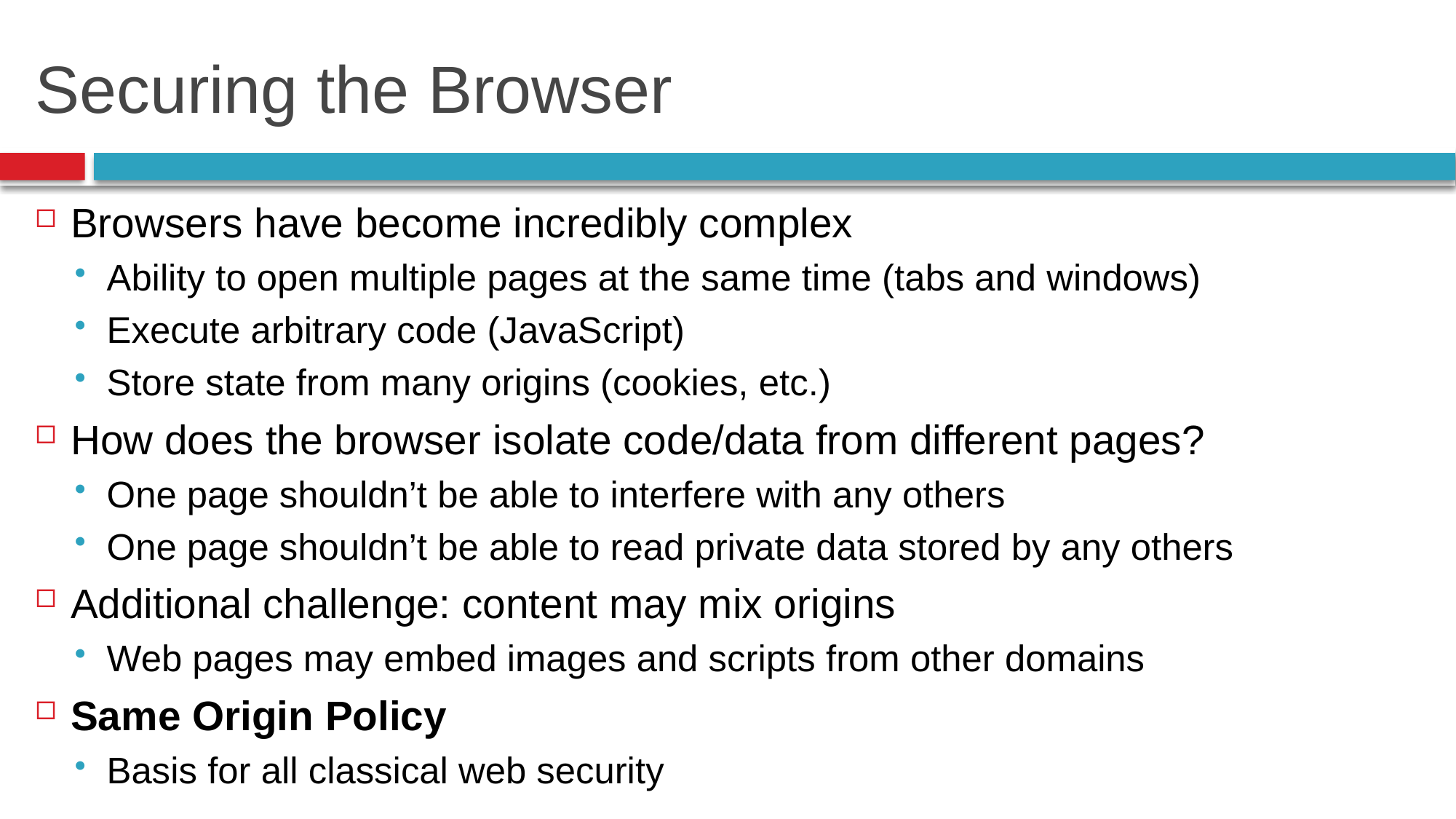

# Securing the Browser
Browsers have become incredibly complex
Ability to open multiple pages at the same time (tabs and windows)
Execute arbitrary code (JavaScript)
Store state from many origins (cookies, etc.)
How does the browser isolate code/data from different pages?
One page shouldn’t be able to interfere with any others
One page shouldn’t be able to read private data stored by any others
Additional challenge: content may mix origins
Web pages may embed images and scripts from other domains
Same Origin Policy
Basis for all classical web security